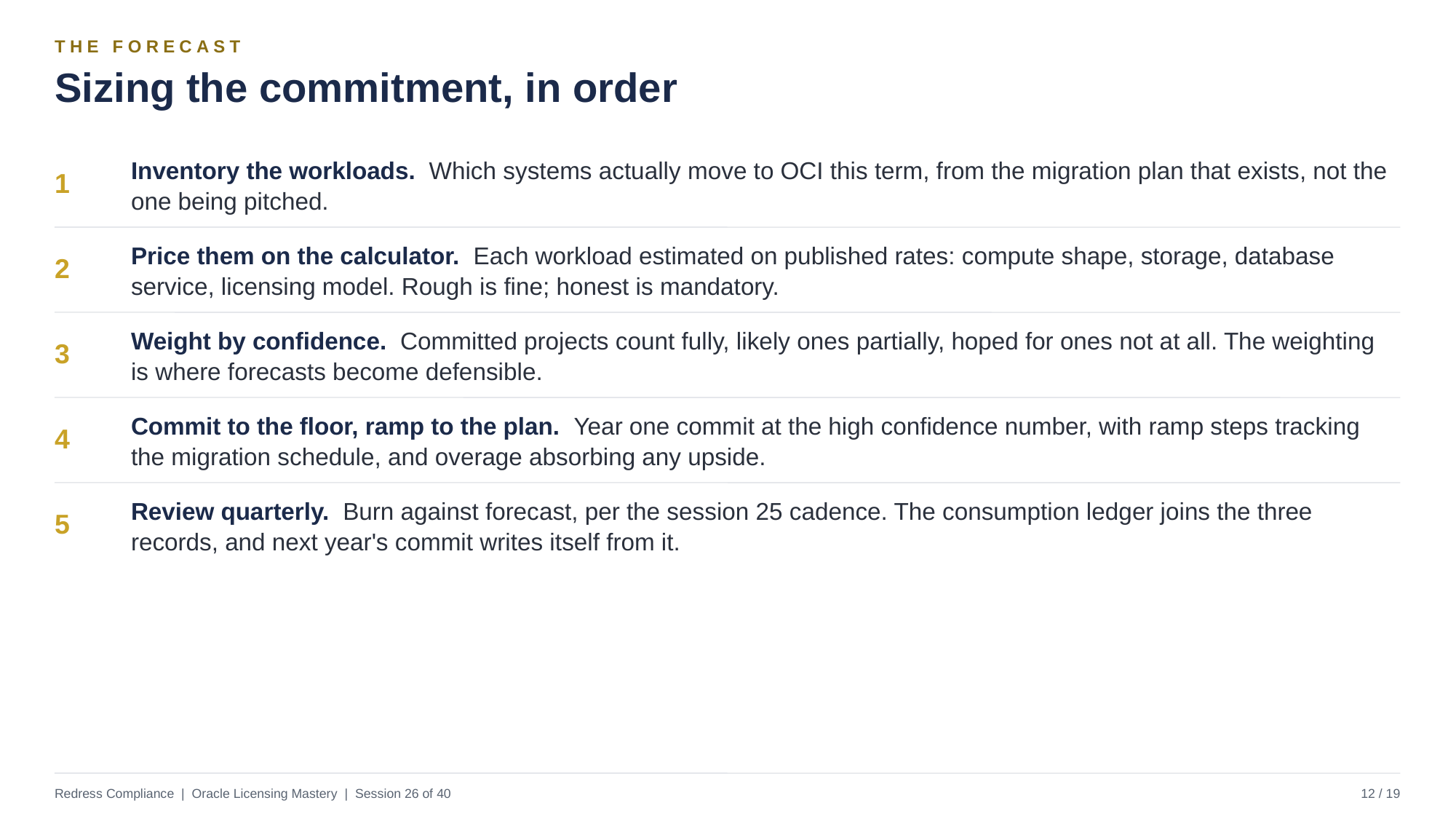

THE FORECAST
Sizing the commitment, in order
Inventory the workloads.  Which systems actually move to OCI this term, from the migration plan that exists, not the one being pitched.
1

Price them on the calculator.  Each workload estimated on published rates: compute shape, storage, database service, licensing model. Rough is fine; honest is mandatory.
2

Weight by confidence.  Committed projects count fully, likely ones partially, hoped for ones not at all. The weighting is where forecasts become defensible.
3

Commit to the floor, ramp to the plan.  Year one commit at the high confidence number, with ramp steps tracking the migration schedule, and overage absorbing any upside.
4

Review quarterly.  Burn against forecast, per the session 25 cadence. The consumption ledger joins the three records, and next year's commit writes itself from it.
5

Redress Compliance  |  Oracle Licensing Mastery  |  Session 26 of 40
12 / 19